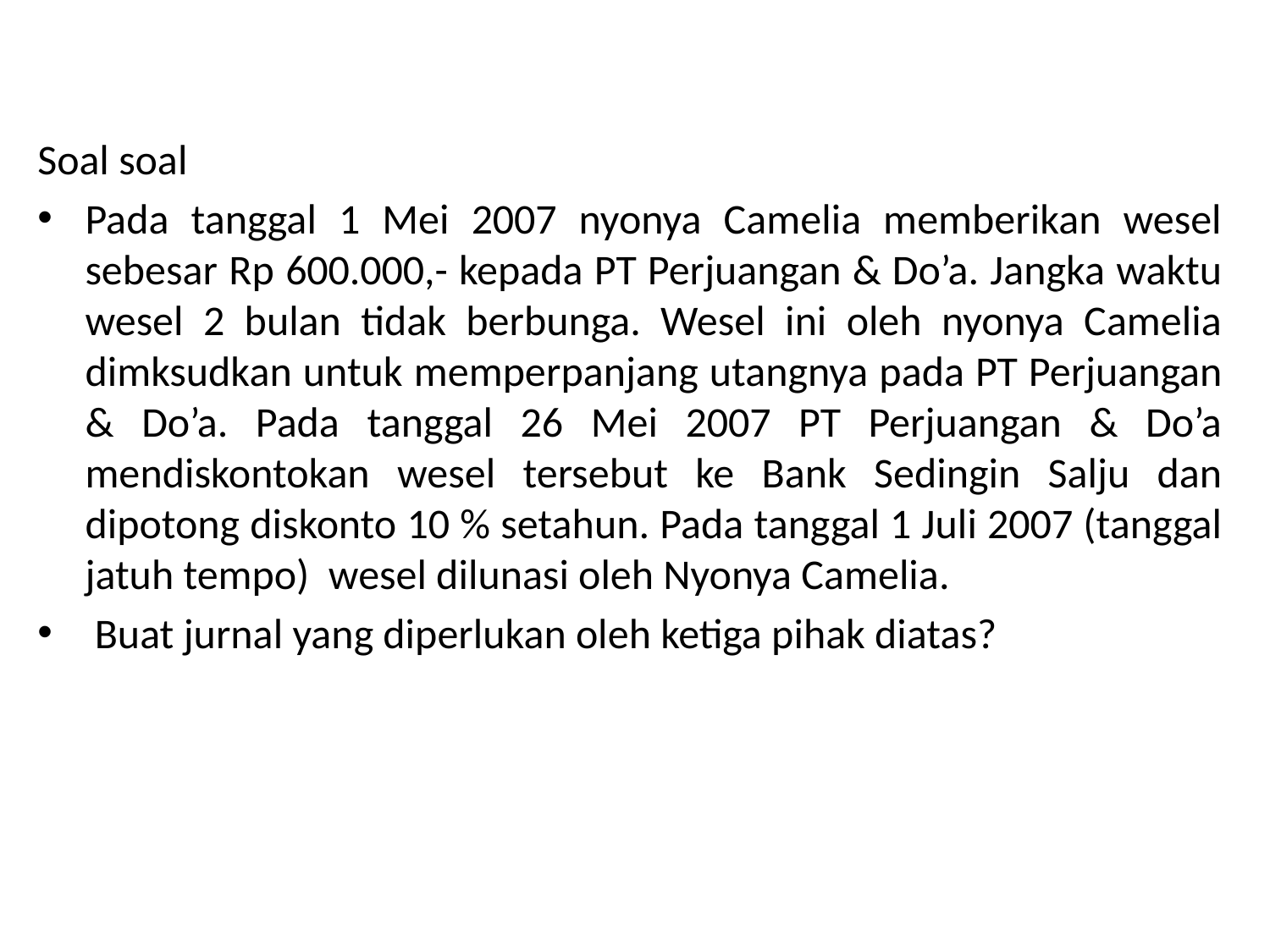

Soal soal
Pada tanggal 1 Mei 2007 nyonya Camelia memberikan wesel sebesar Rp 600.000,- kepada PT Perjuangan & Do’a. Jangka waktu wesel 2 bulan tidak berbunga. Wesel ini oleh nyonya Camelia dimksudkan untuk memperpanjang utangnya pada PT Perjuangan & Do’a. Pada tanggal 26 Mei 2007 PT Perjuangan & Do’a mendiskontokan wesel tersebut ke Bank Sedingin Salju dan dipotong diskonto 10 % setahun. Pada tanggal 1 Juli 2007 (tanggal jatuh tempo)  wesel dilunasi oleh Nyonya Camelia.
 Buat jurnal yang diperlukan oleh ketiga pihak diatas?